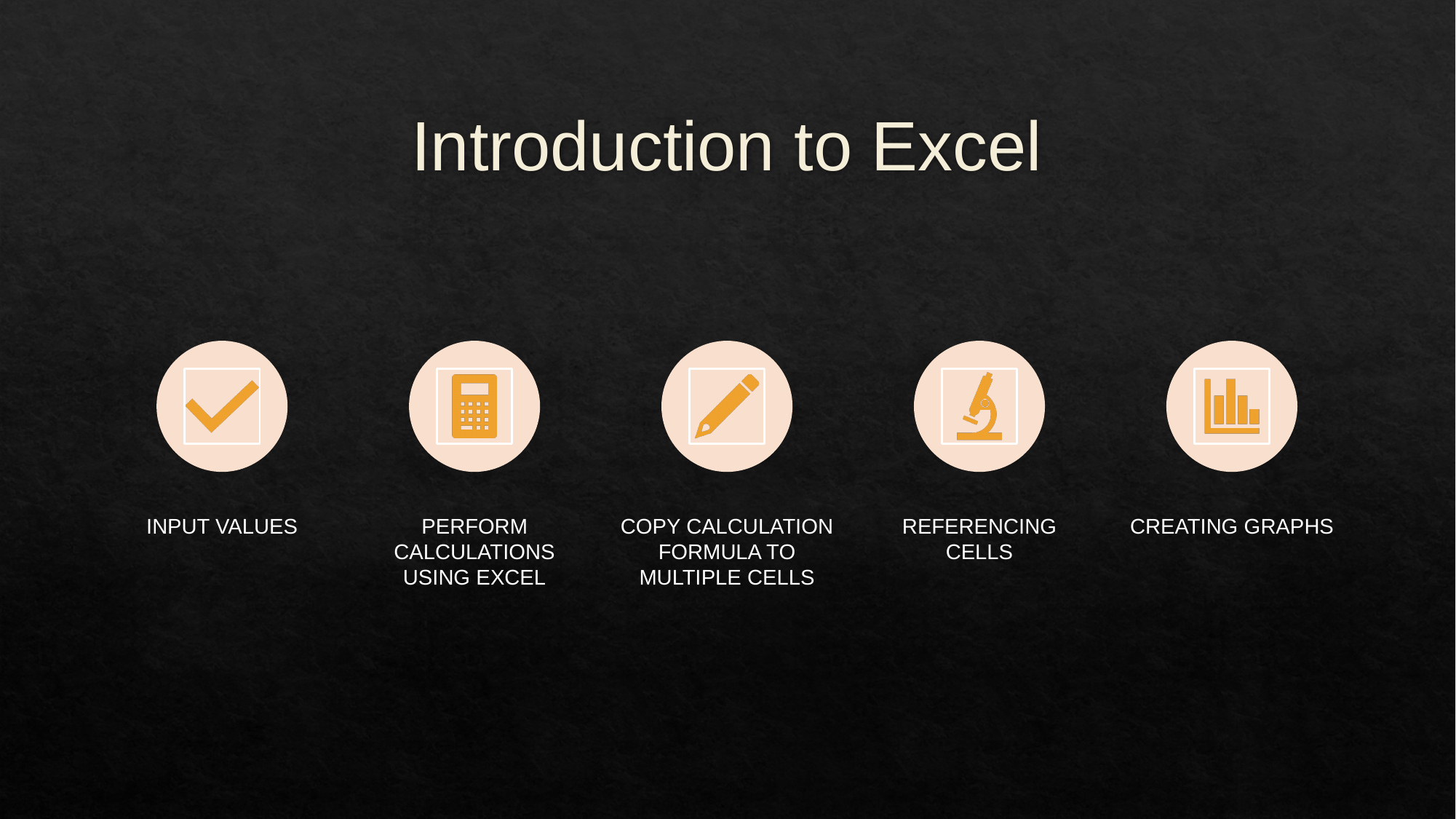

# Introduction to Excel
Input values
Perform calculations using excel
Copy calculation formula to multiple cells
Referencing Cells
Creating Graphs